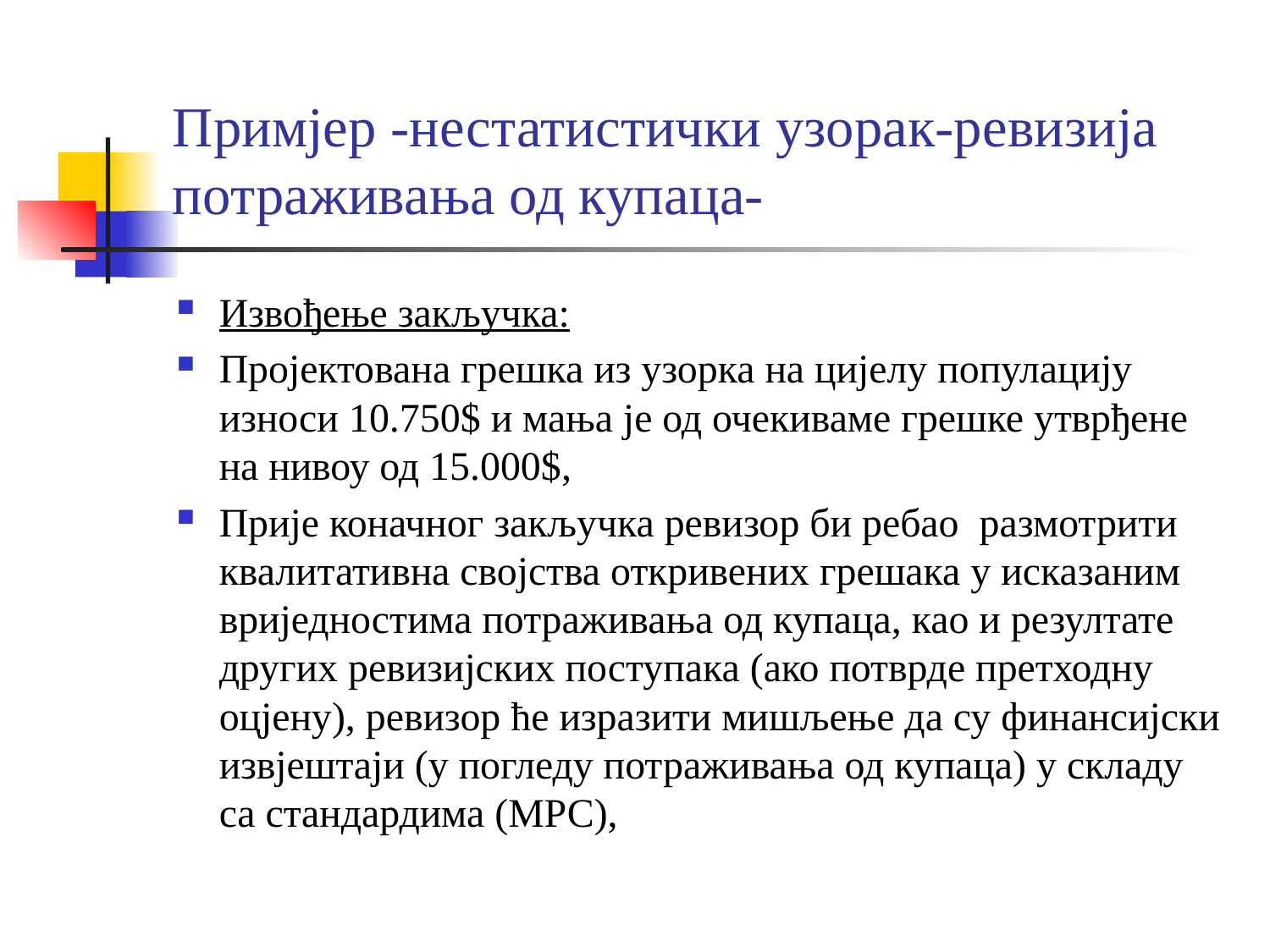

# Примјер -нестатистички узорак-ревизија потраживања од купаца-
Извођење закључка:
Пројектована грешка из узорка на цијелу популацију износи 10.750$ и мања је од очекиваме грешке утврђене на нивоу од 15.000$,
Прије коначног закључка ревизор би ребао  размотрити квалитативна својства откривених грешака у исказаним вриједностима потраживања од купаца, као и резултате других ревизијских поступака (ако потврде претходну оцјену), ревизор ће изразити мишљење да су финансијски извјештаји (у погледу потраживања од купаца) у складу са стандардима (МРС),